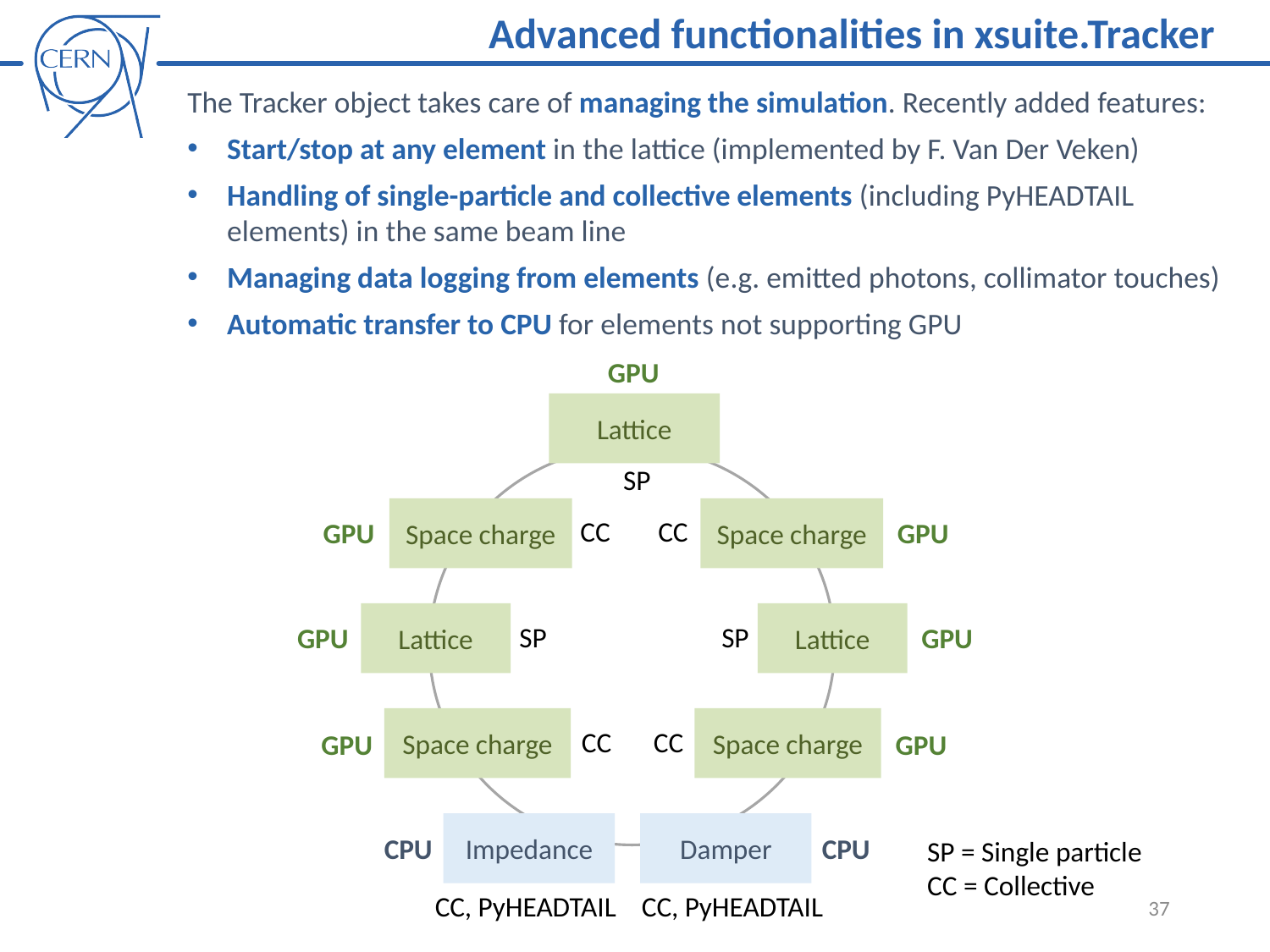

Advanced functionalities in xsuite.Tracker
The Tracker object takes care of managing the simulation. Recently added features:
Start/stop at any element in the lattice (implemented by F. Van Der Veken)
Handling of single-particle and collective elements (including PyHEADTAIL elements) in the same beam line
Managing data logging from elements (e.g. emitted photons, collimator touches)
Automatic transfer to CPU for elements not supporting GPU
GPU
Lattice

SP
Space charge
Space charge
CC
CC
GPU
GPU
Lattice
Lattice
SP
SP
GPU
GPU
Space charge
Space charge
CC
CC
GPU
GPU
Impedance
Damper
CPU
CPU
CC, PyHEADTAIL
CC, PyHEADTAIL
SP = Single particle
CC = Collective
37